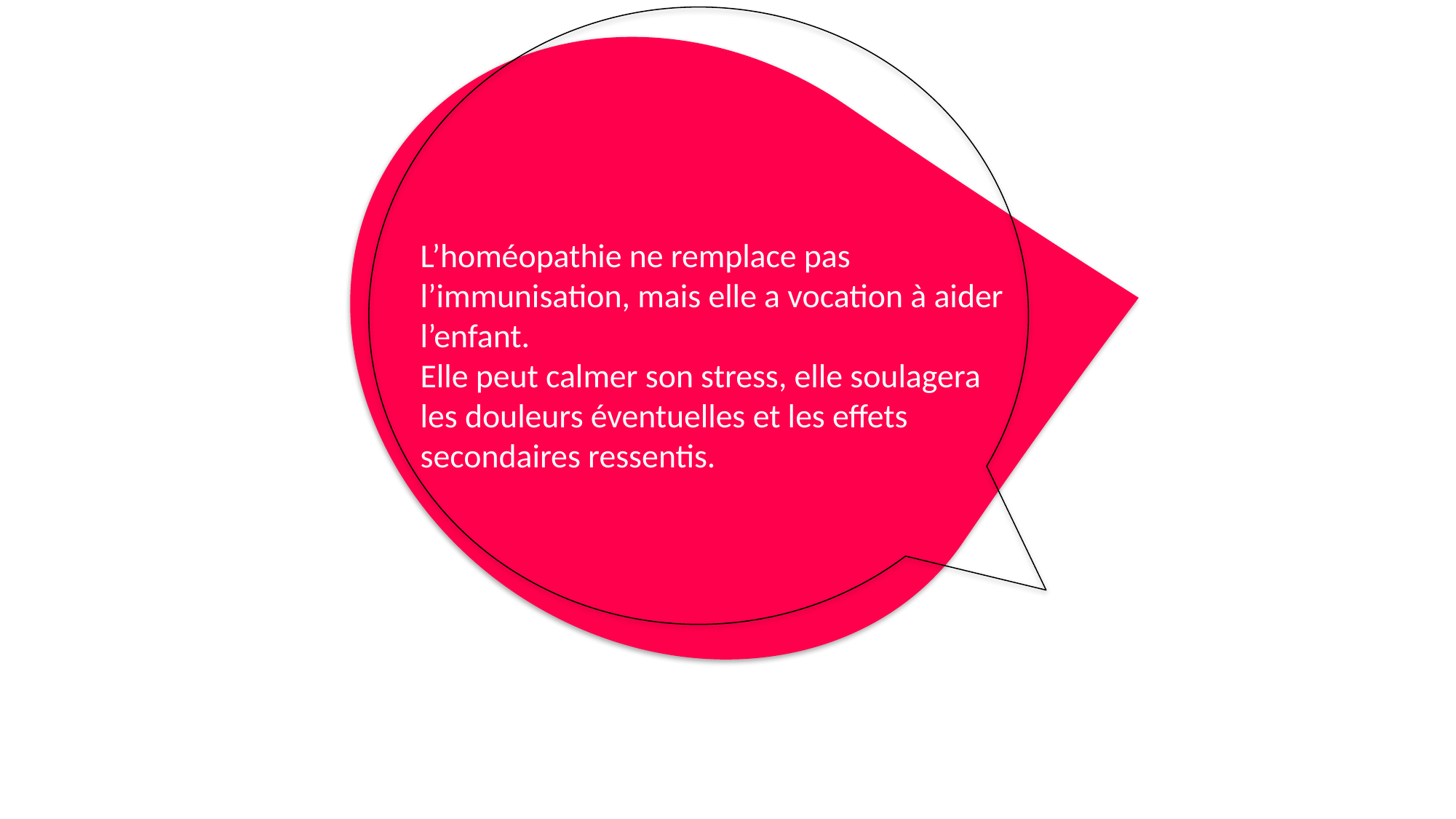

L’homéopathie ne remplace pas l’immunisation, mais elle a vocation à aider l’enfant.
Elle peut calmer son stress, elle soulagera les douleurs éventuelles et les effets secondaires ressentis.